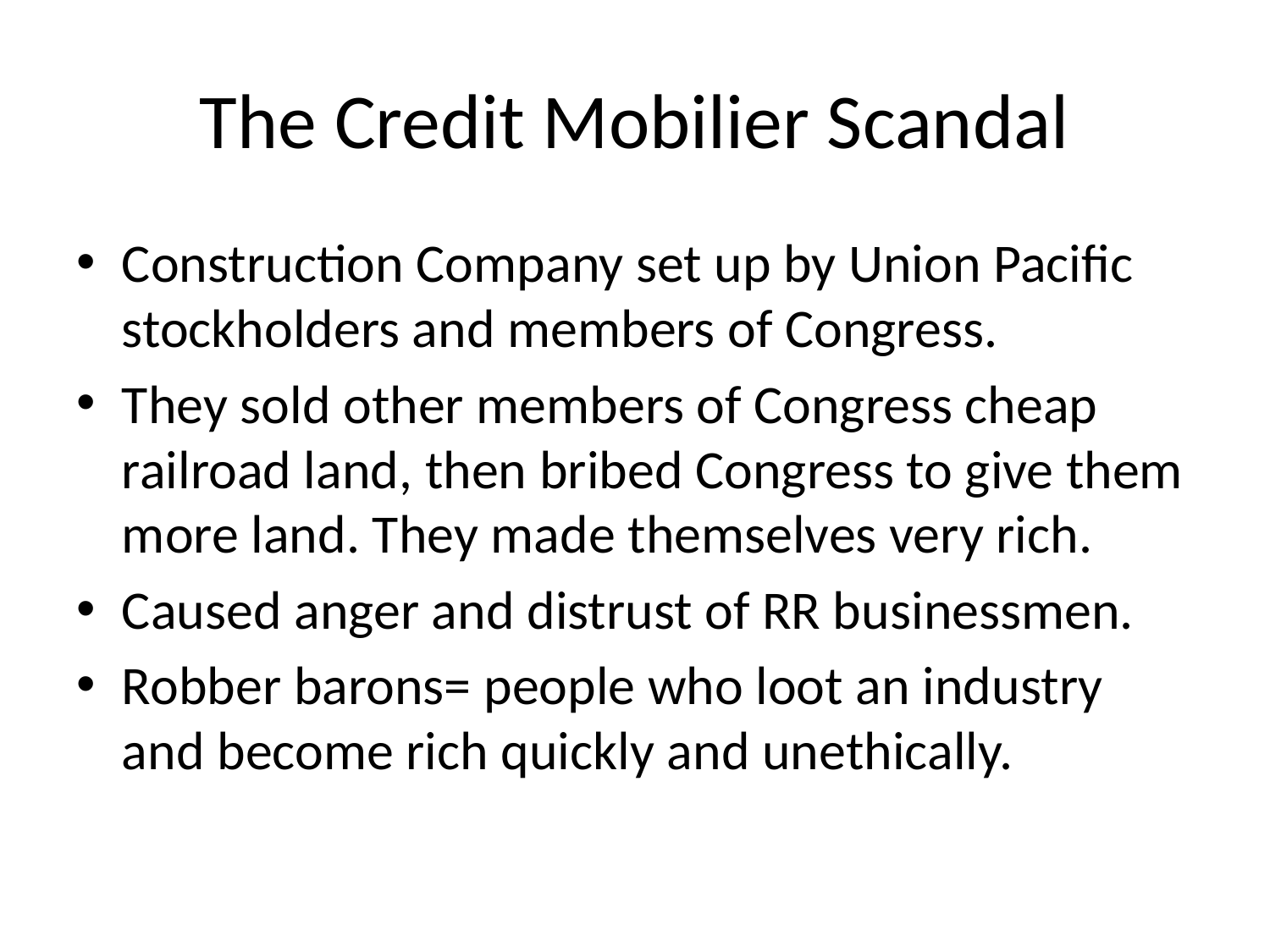

# The Credit Mobilier Scandal
Construction Company set up by Union Pacific stockholders and members of Congress.
They sold other members of Congress cheap railroad land, then bribed Congress to give them more land. They made themselves very rich.
Caused anger and distrust of RR businessmen.
Robber barons= people who loot an industry and become rich quickly and unethically.